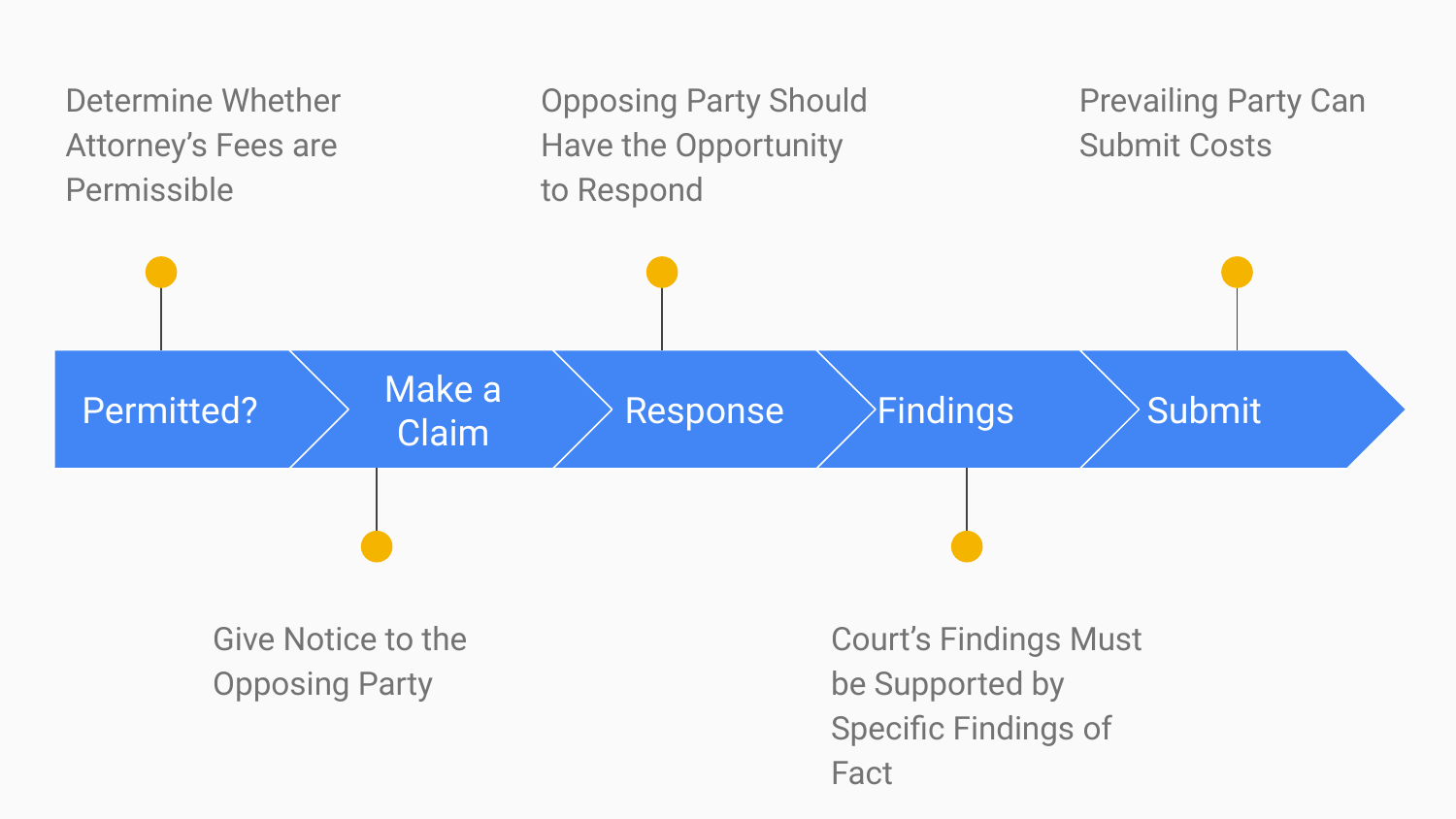

Determine Whether Attorney’s Fees are Permissible
Opposing Party Should Have the Opportunity to Respond
Prevailing Party Can Submit Costs

Permitted?
Make a Claim
Response
Findings
Submit

Give Notice to the Opposing Party
Court’s Findings Must be Supported by Specific Findings of Fact